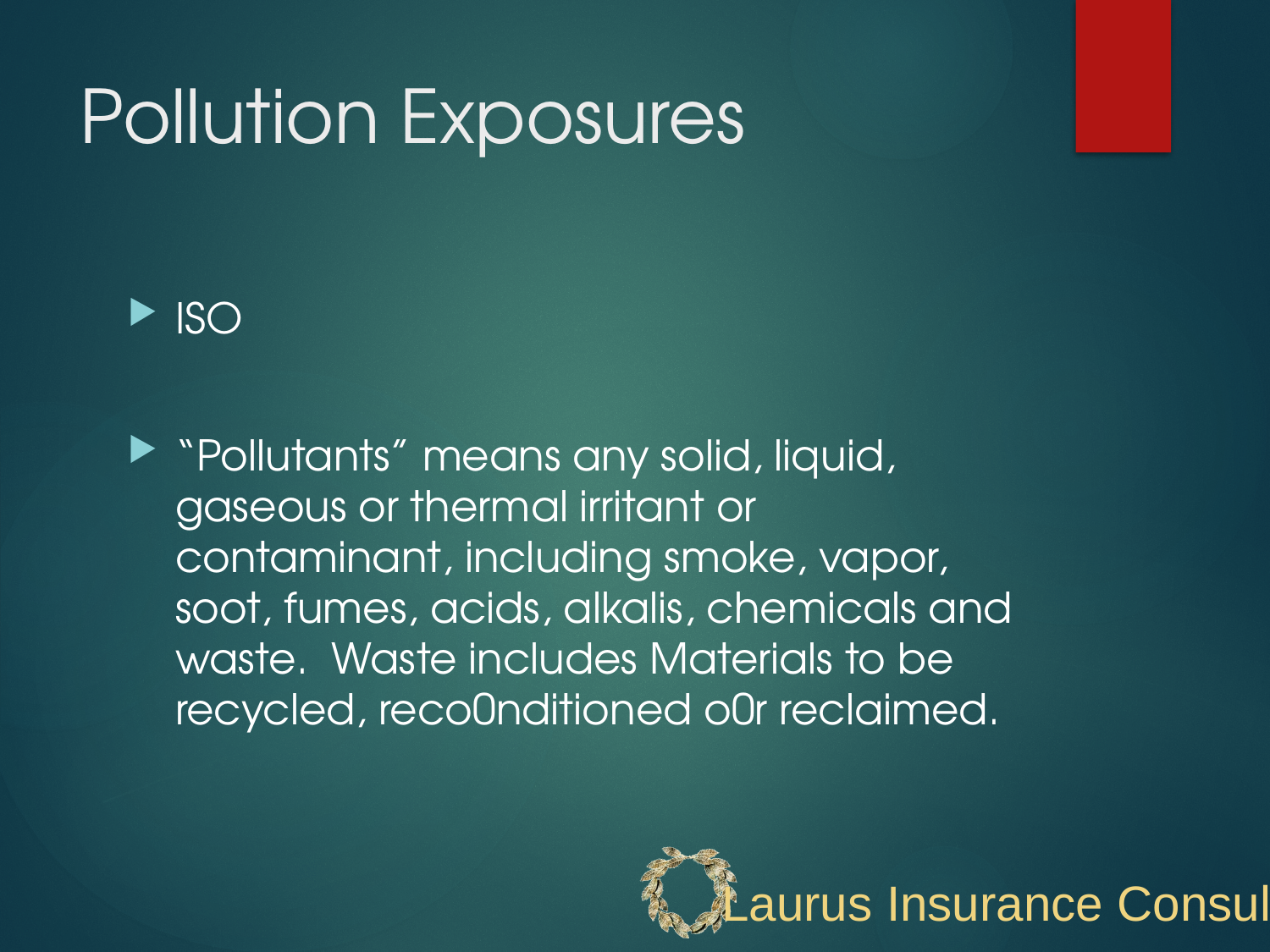

# Pollution Exposures
ISO

“Pollutants” means any solid, liquid, gaseous or thermal irritant or contaminant, including smoke, vapor, soot, fumes, acids, alkalis, chemicals and waste.  Waste includes Materials to be recycled, reco0nditioned o0r reclaimed.